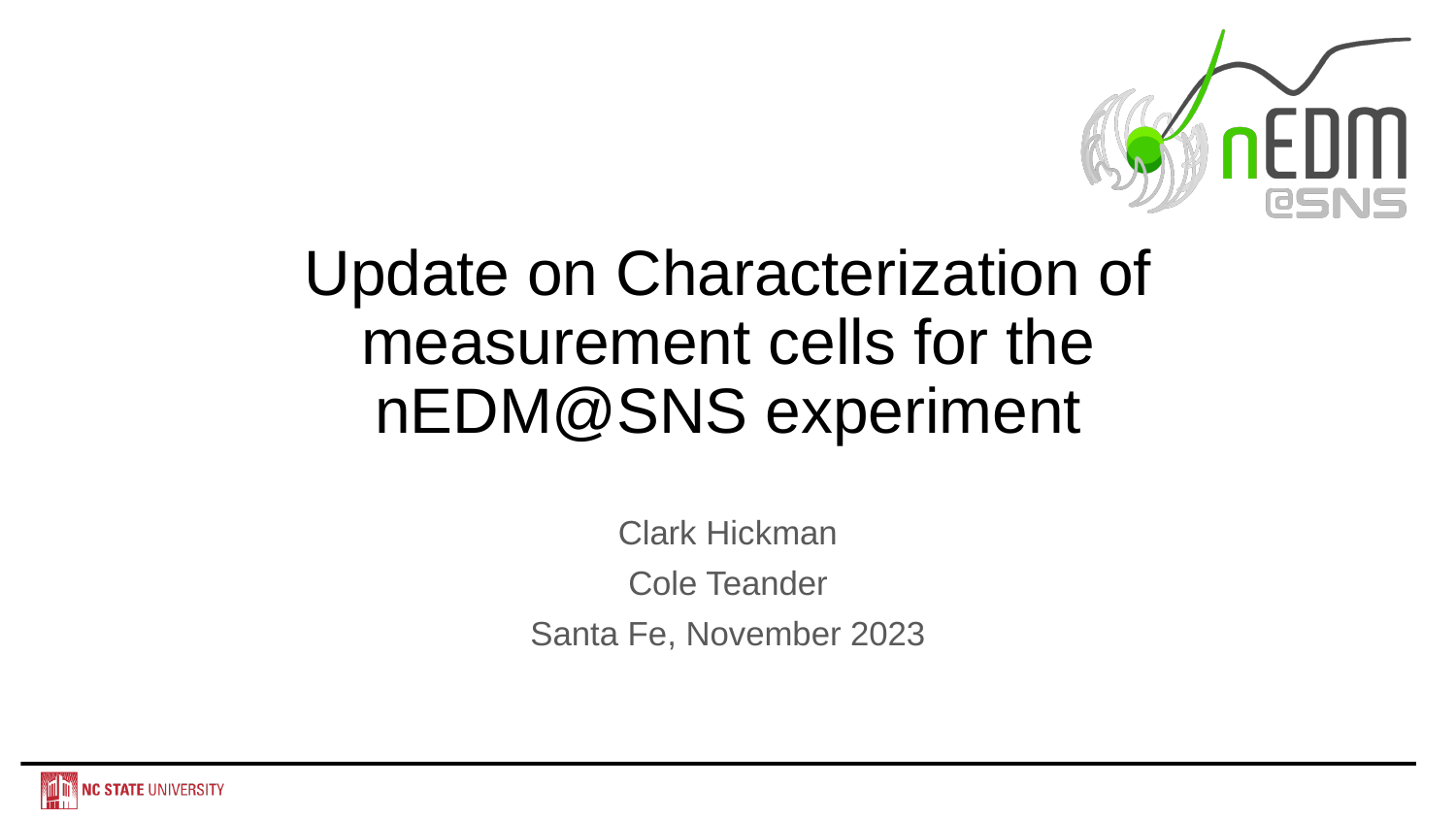

# Update on Characterization of measurement cells for the nEDM@SNS experiment
Clark Hickman
Cole Teander
Santa Fe, November 2023